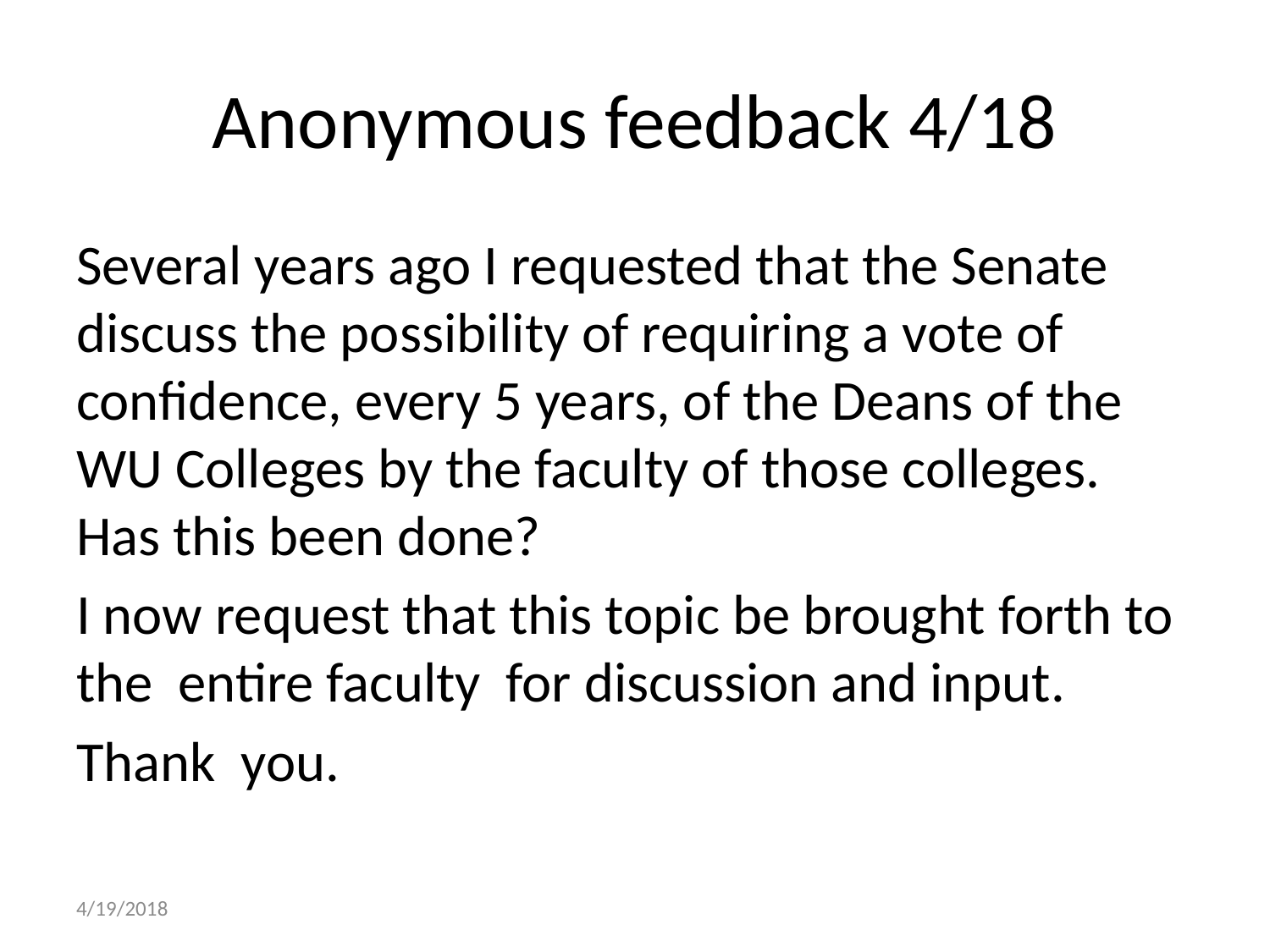

# Anonymous feedback 4/18
Several years ago I requested that the Senate discuss the possibility of requiring a vote of confidence, every 5 years, of the Deans of the WU Colleges by the faculty of those colleges.  Has this been done?
I now request that this topic be brought forth to the  entire faculty  for discussion and input.
Thank  you.

4/19/2018